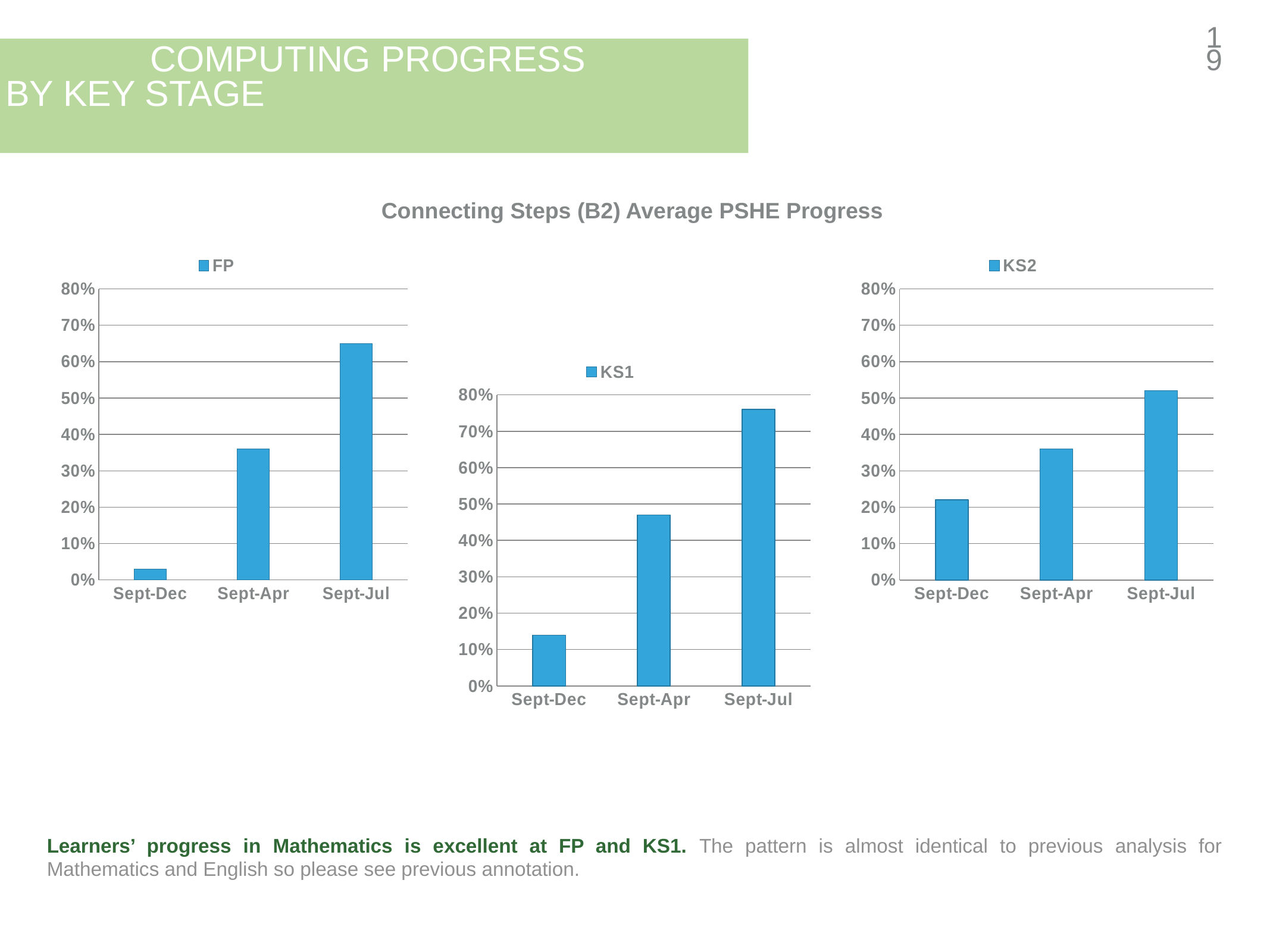

19
Computing Progress
by key stage
Connecting Steps (B2) Average PSHE Progress

### Chart

| Category | FP |
|---|---|
| Sept-Dec | 0.03 |
| Sept-Apr | 0.36 |
| Sept-Jul | 0.65 |

### Chart

| Category | KS2 |
|---|---|
| Sept-Dec | 0.22 |
| Sept-Apr | 0.36 |
| Sept-Jul | 0.52 |

### Chart

| Category | KS1 |
|---|---|
| Sept-Dec | 0.14 |
| Sept-Apr | 0.47 |
| Sept-Jul | 0.76 |
Learners’ progress in Mathematics is excellent at FP and KS1. The pattern is almost identical to previous analysis for Mathematics and English so please see previous annotation.